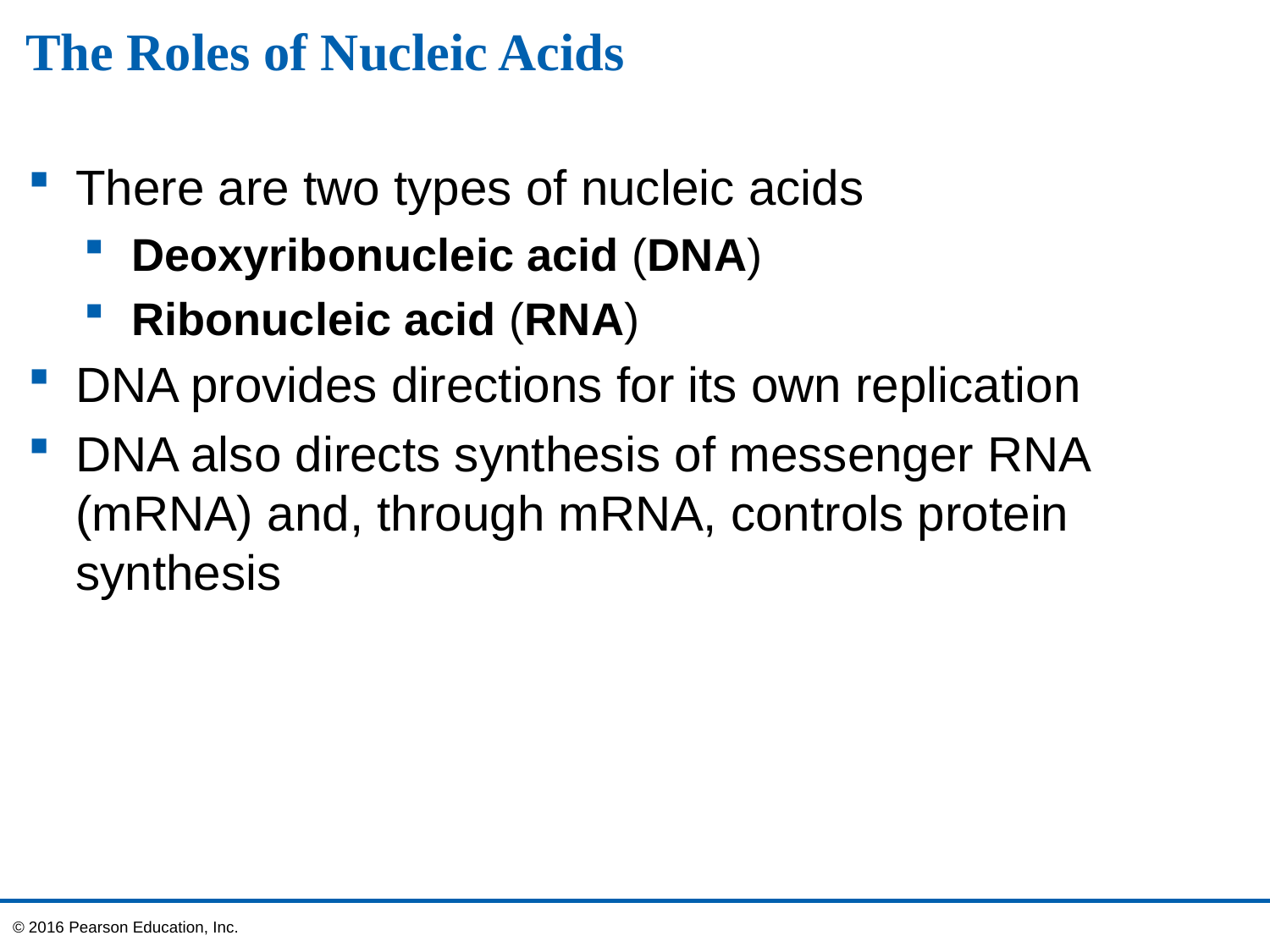

# The Roles of Nucleic Acids
There are two types of nucleic acids
Deoxyribonucleic acid (DNA)
Ribonucleic acid (RNA)
DNA provides directions for its own replication
DNA also directs synthesis of messenger RNA (mRNA) and, through mRNA, controls protein synthesis
© 2016 Pearson Education, Inc.